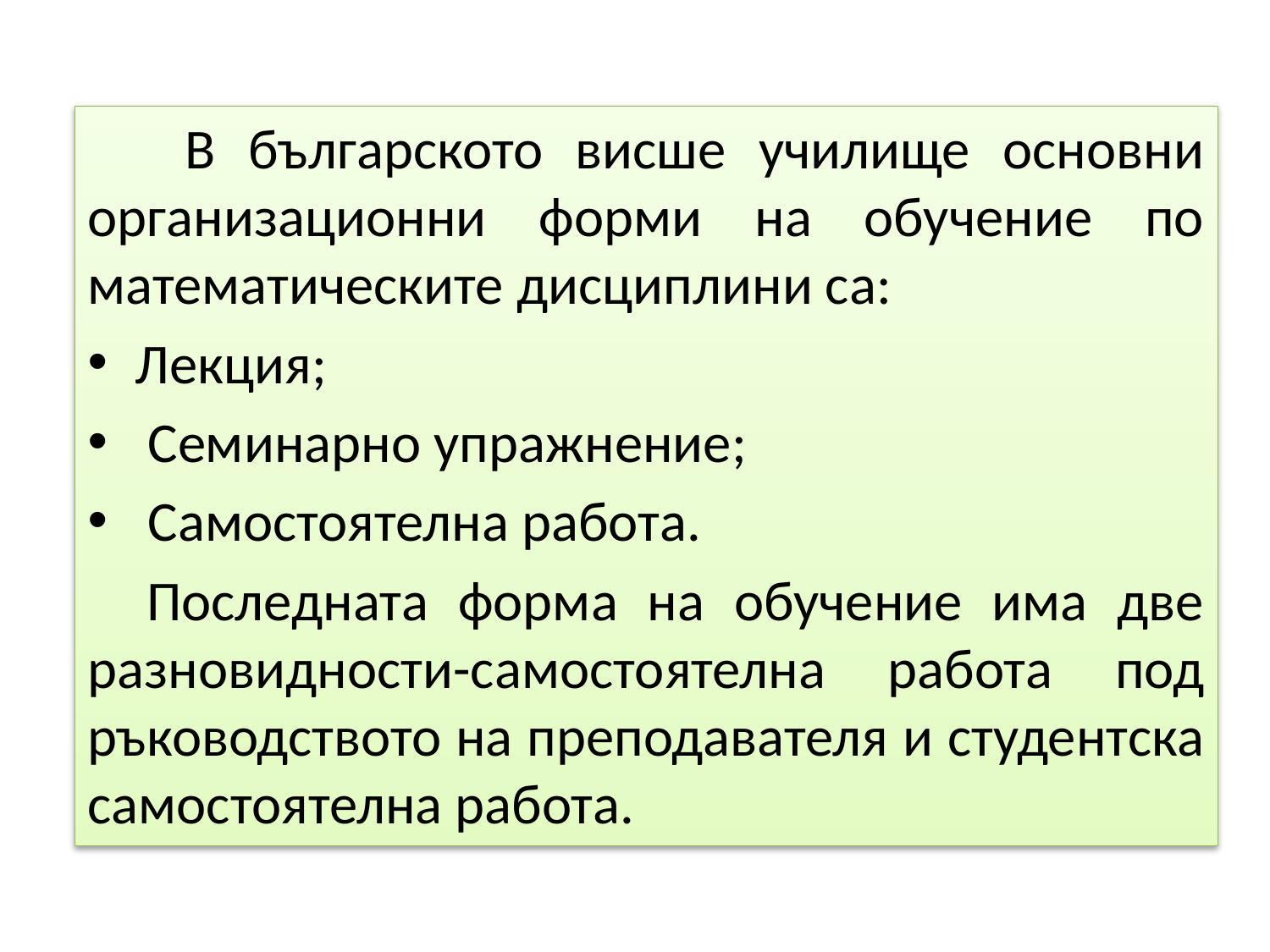

В българското висше училище основни организационни форми на обучение по математическите дисциплини са:
Лекция;
 Семинарно упражнение;
 Самостоятелна работа.
  Последната форма на обучение има две разновидности-самостоятелна работа под ръководството на преподавателя и студентска самостоятелна работа.